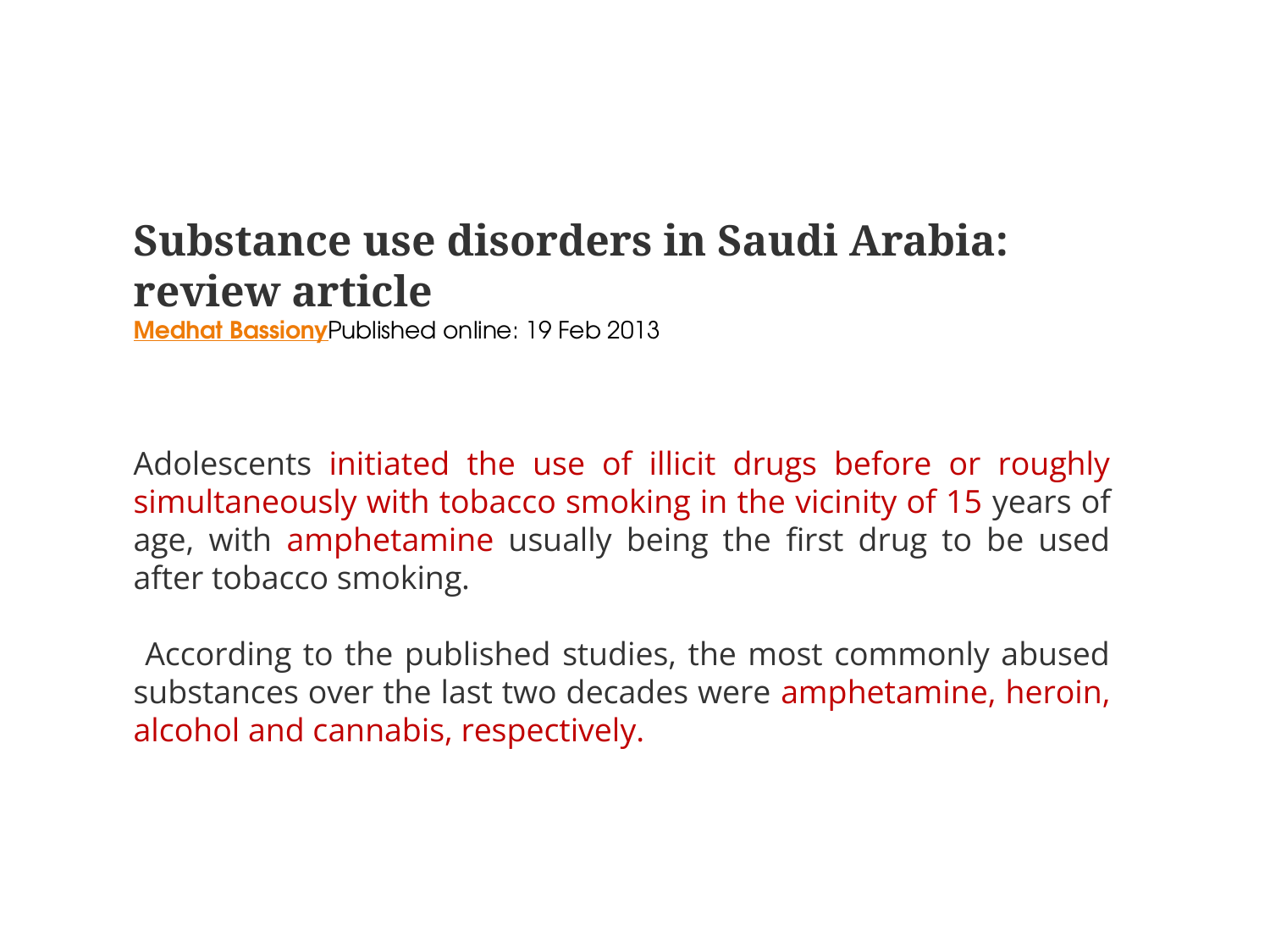

Substance use disorders in Saudi Arabia: review article
Medhat Bassiony
Published online: 19 Feb 2013
Adolescents initiated the use of illicit drugs before or roughly simultaneously with tobacco smoking in the vicinity of 15 years of age, with amphetamine usually being the first drug to be used after tobacco smoking.

 According to the published studies, the most commonly abused substances over the last two decades were amphetamine, heroin, alcohol and cannabis, respectively.